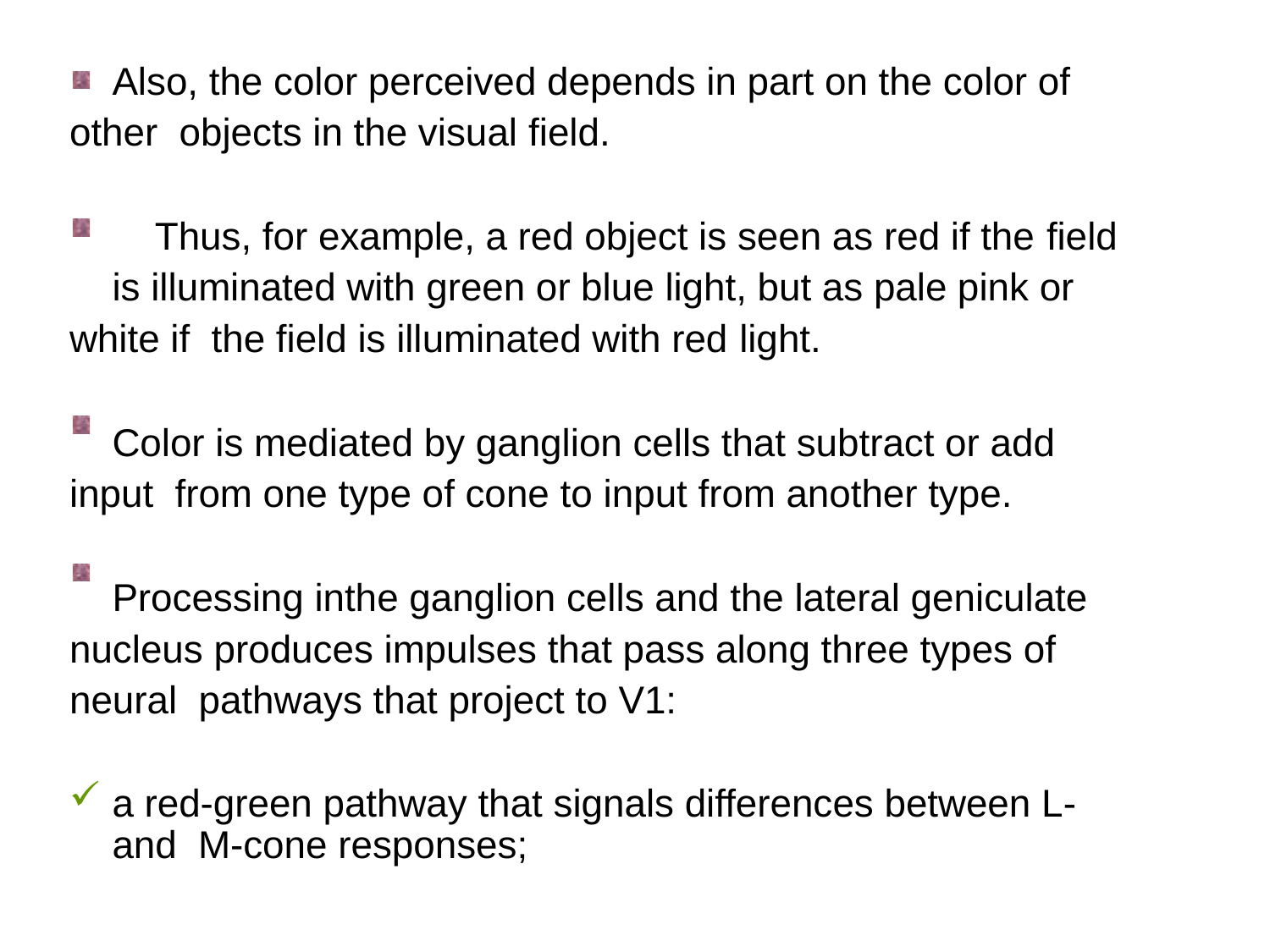

Also, the color perceived depends in part on the color of other  objects in the visual field.

Thus, for example, a red object is seen as red if the field
is illuminated with green or blue light, but as pale pink or white if  the field is illuminated with red light.

Color is mediated by ganglion cells that subtract or add input  from one type of cone to input from another type.

Processing inthe ganglion cells and the lateral geniculate  nucleus produces impulses that pass along three types of neural  pathways that project to V1:

a red-green pathway that signals differences between L- and  M-cone responses;